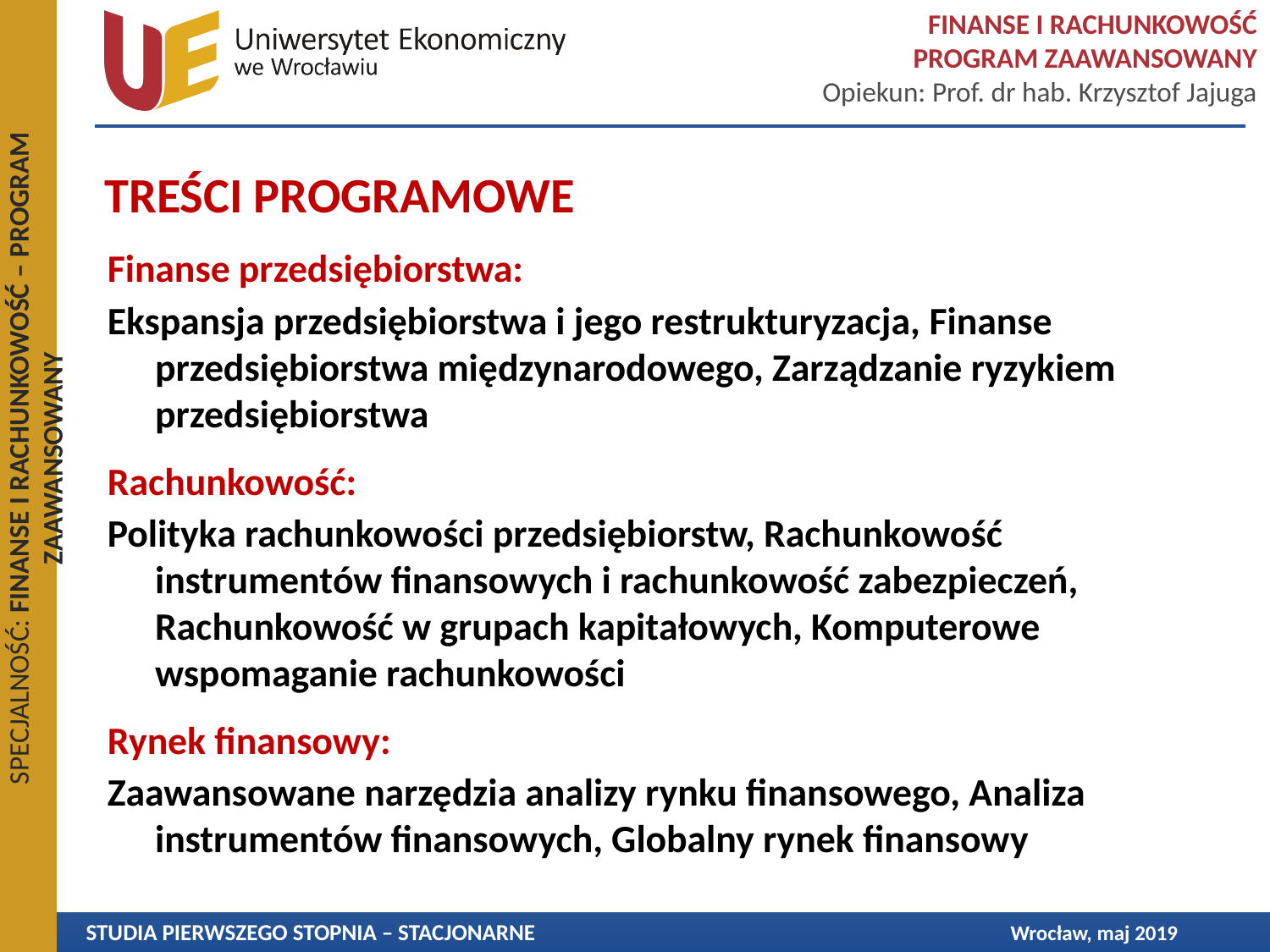

# TREŚCI PROGRAMOWE
Finanse przedsiębiorstwa:
Ekspansja przedsiębiorstwa i jego restrukturyzacja, Finanse przedsiębiorstwa międzynarodowego, Zarządzanie ryzykiem przedsiębiorstwa
Rachunkowość:
Polityka rachunkowości przedsiębiorstw, Rachunkowość instrumentów finansowych i rachunkowość zabezpieczeń, Rachunkowość w grupach kapitałowych, Komputerowe wspomaganie rachunkowości
Rynek finansowy:
Zaawansowane narzędzia analizy rynku finansowego, Analiza instrumentów finansowych, Globalny rynek finansowy